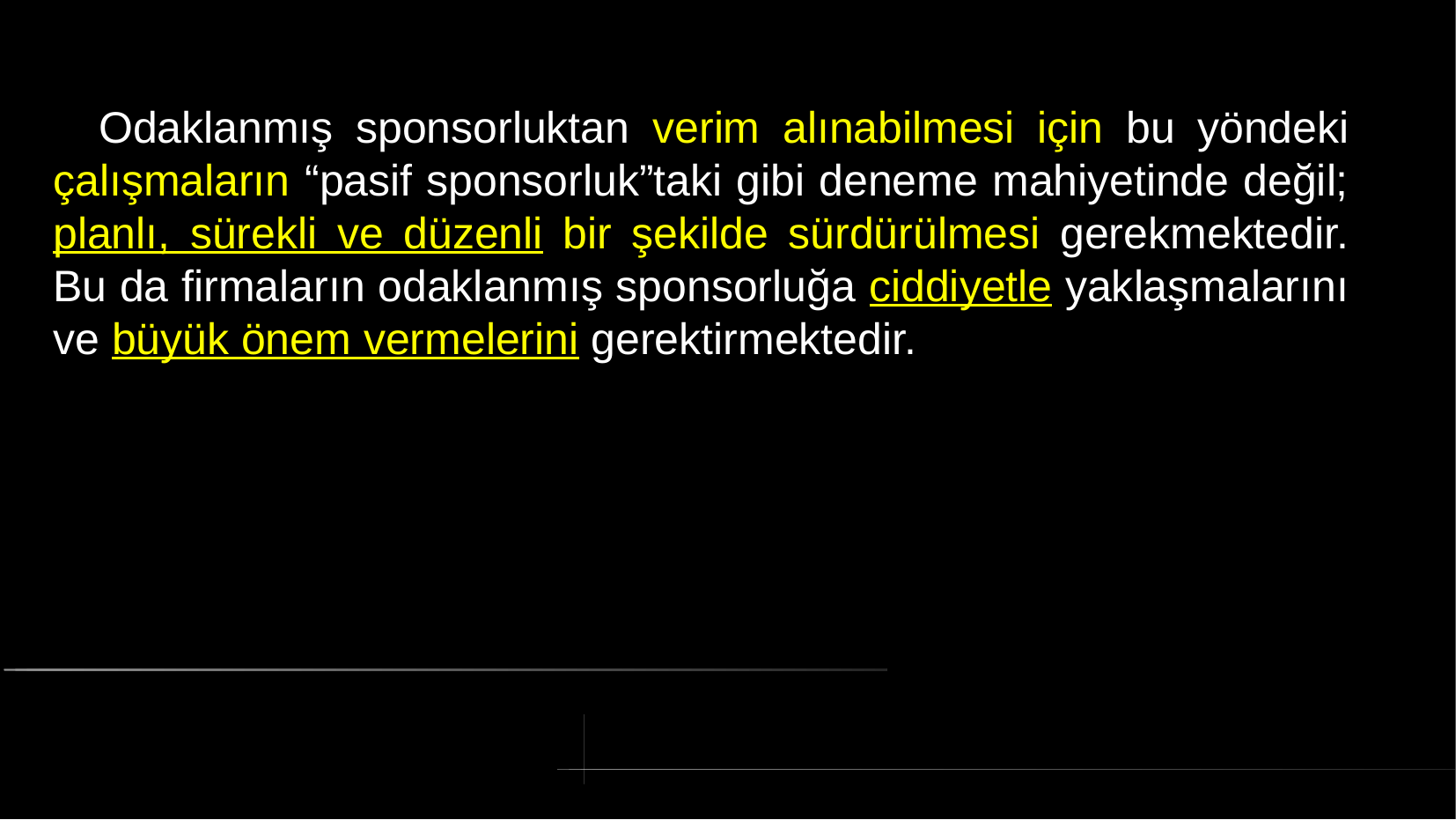

# Odaklanmış sponsorluktan verim alınabilmesi için bu yöndeki çalışmaların “pasif sponsorluk”taki gibi deneme mahiyetinde değil; planlı, sürekli ve düzenli bir şekilde sürdürülmesi gerekmektedir. Bu da firmaların odaklanmış sponsorluğa ciddiyetle yaklaşmalarını ve büyük önem vermelerini gerektirmektedir.